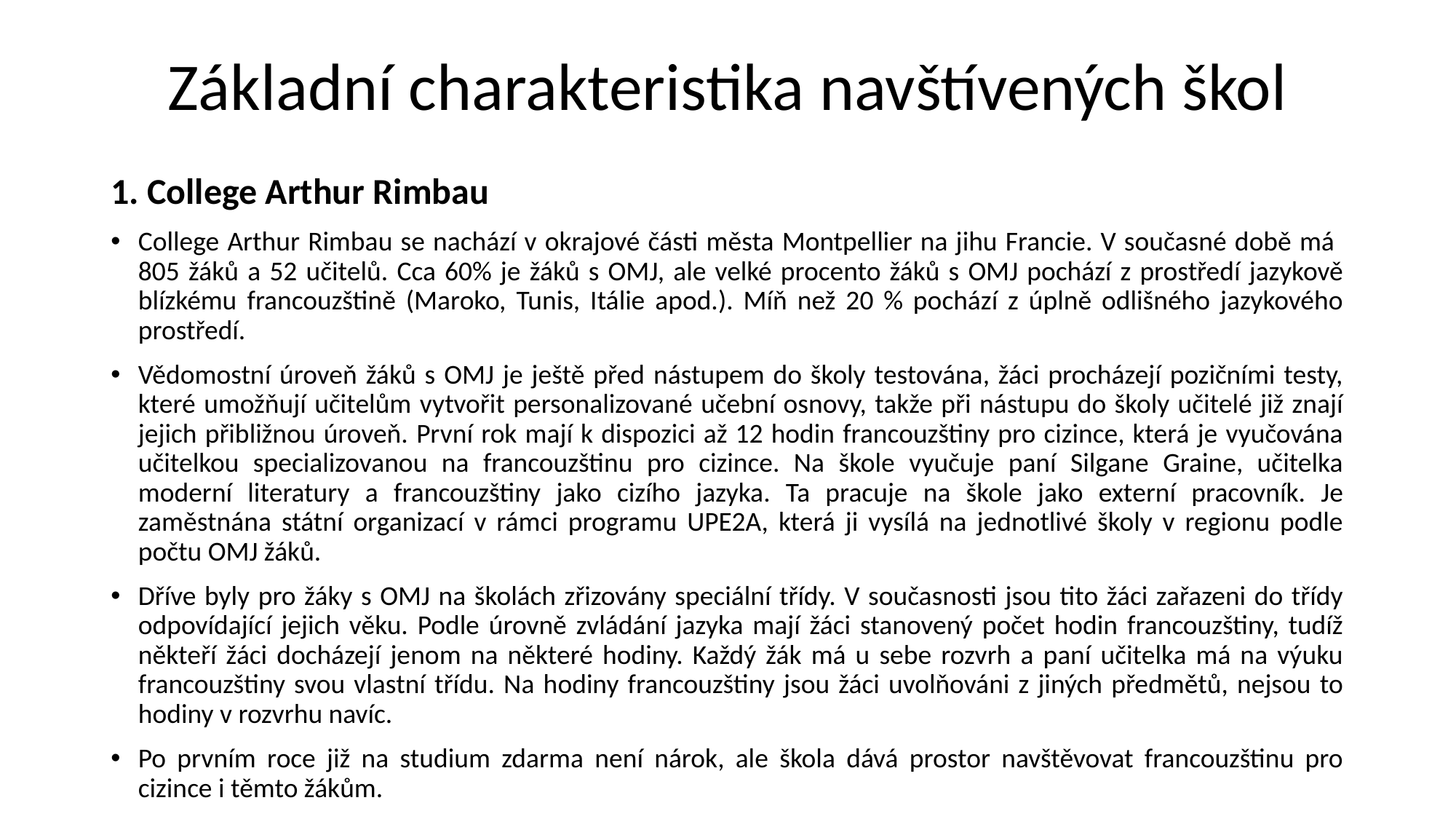

# Základní charakteristika navštívených škol
1. College Arthur Rimbau
College Arthur Rimbau se nachází v okrajové části města Montpellier na jihu Francie. V současné době má  805 žáků a 52 učitelů. Cca 60% je žáků s OMJ, ale velké procento žáků s OMJ pochází z prostředí jazykově blízkému francouzštině (Maroko, Tunis, Itálie apod.). Míň než 20 % pochází z úplně odlišného jazykového prostředí.
Vědomostní úroveň žáků s OMJ je ještě před nástupem do školy testována, žáci procházejí pozičními testy, které umožňují učitelům vytvořit personalizované učební osnovy, takže při nástupu do školy učitelé již znají jejich přibližnou úroveň. První rok mají k dispozici až 12 hodin francouzštiny pro cizince, která je vyučována učitelkou specializovanou na francouzštinu pro cizince. Na škole vyučuje paní Silgane Graine, učitelka moderní literatury a francouzštiny jako cizího jazyka. Ta pracuje na škole jako externí pracovník. Je zaměstnána státní organizací v rámci programu UPE2A, která ji vysílá na jednotlivé školy v regionu podle počtu OMJ žáků.
Dříve byly pro žáky s OMJ na školách zřizovány speciální třídy. V současnosti jsou tito žáci zařazeni do třídy odpovídající jejich věku. Podle úrovně zvládání jazyka mají žáci stanovený počet hodin francouzštiny, tudíž někteří žáci docházejí jenom na některé hodiny. Každý žák má u sebe rozvrh a paní učitelka má na výuku francouzštiny svou vlastní třídu. Na hodiny francouzštiny jsou žáci uvolňováni z jiných předmětů, nejsou to hodiny v rozvrhu navíc.
Po prvním roce již na studium zdarma není nárok, ale škola dává prostor navštěvovat francouzštinu pro cizince i těmto žákům.